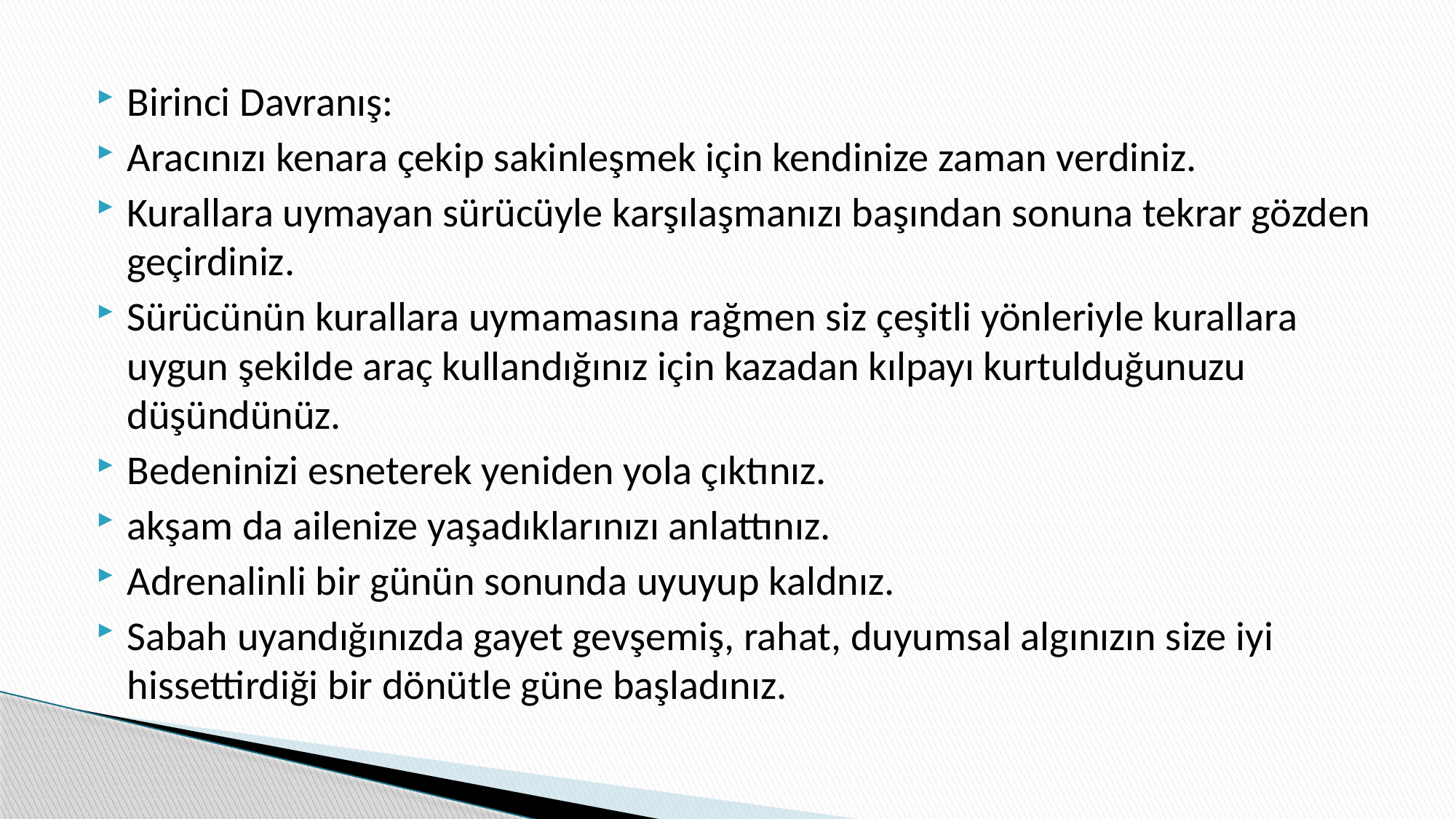

Birinci Davranış:
Aracınızı kenara çekip sakinleşmek için kendinize zaman verdiniz.
Kurallara uymayan sürücüyle karşılaşmanızı başından sonuna tekrar gözden geçirdiniz.
Sürücünün kurallara uymamasına rağmen siz çeşitli yönleriyle kurallara uygun şekilde araç kullandığınız için kazadan kılpayı kurtulduğunuzu düşündünüz.
Bedeninizi esneterek yeniden yola çıktınız.
akşam da ailenize yaşadıklarınızı anlattınız.
Adrenalinli bir günün sonunda uyuyup kaldnız.
Sabah uyandığınızda gayet gevşemiş, rahat, duyumsal algınızın size iyi hissettirdiği bir dönütle güne başladınız.